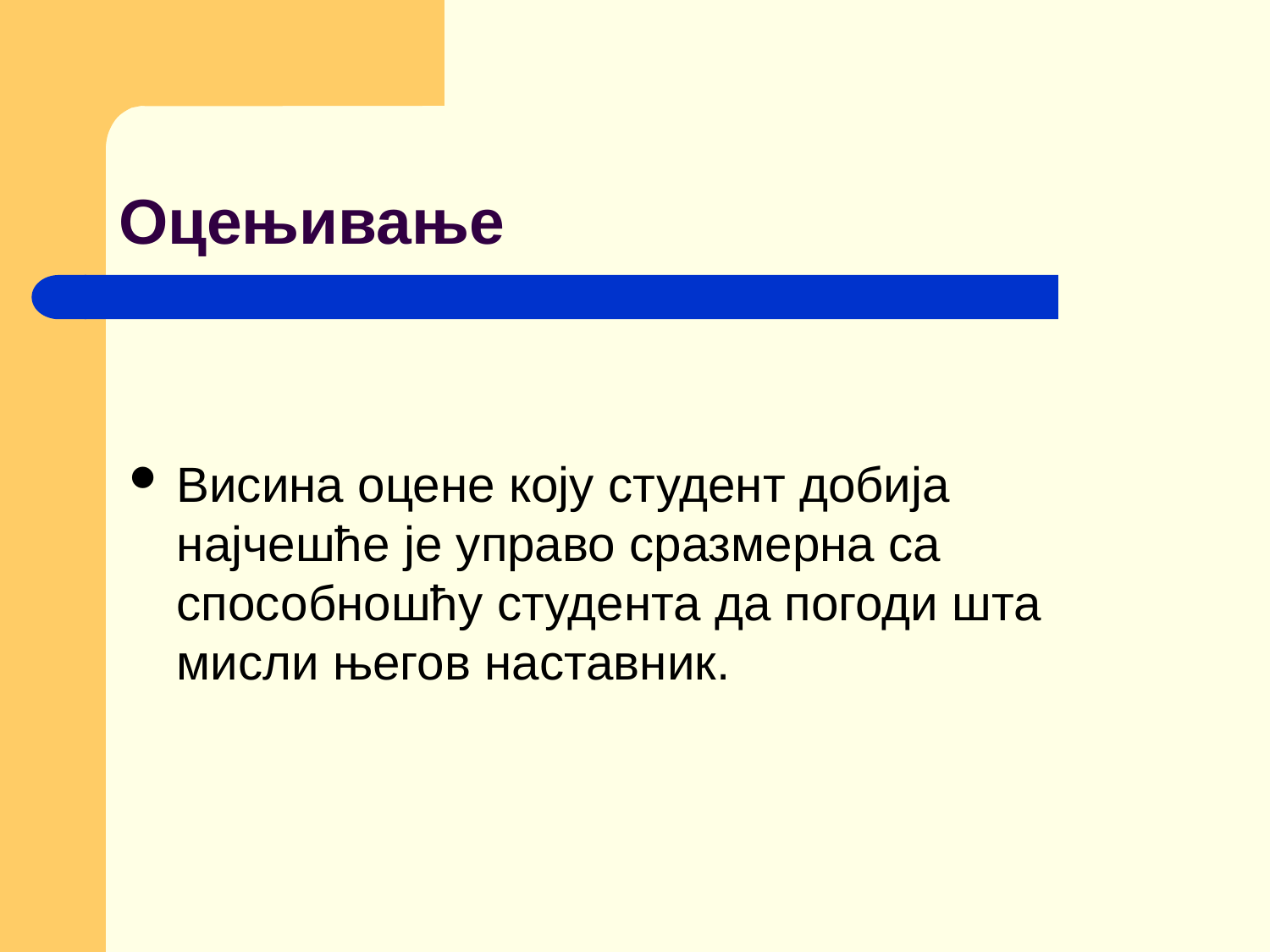

# Оцењивање
Висина оцене коју студент добија најчешће је управо сразмерна са способношћу студента да погоди шта мисли његов наставник.